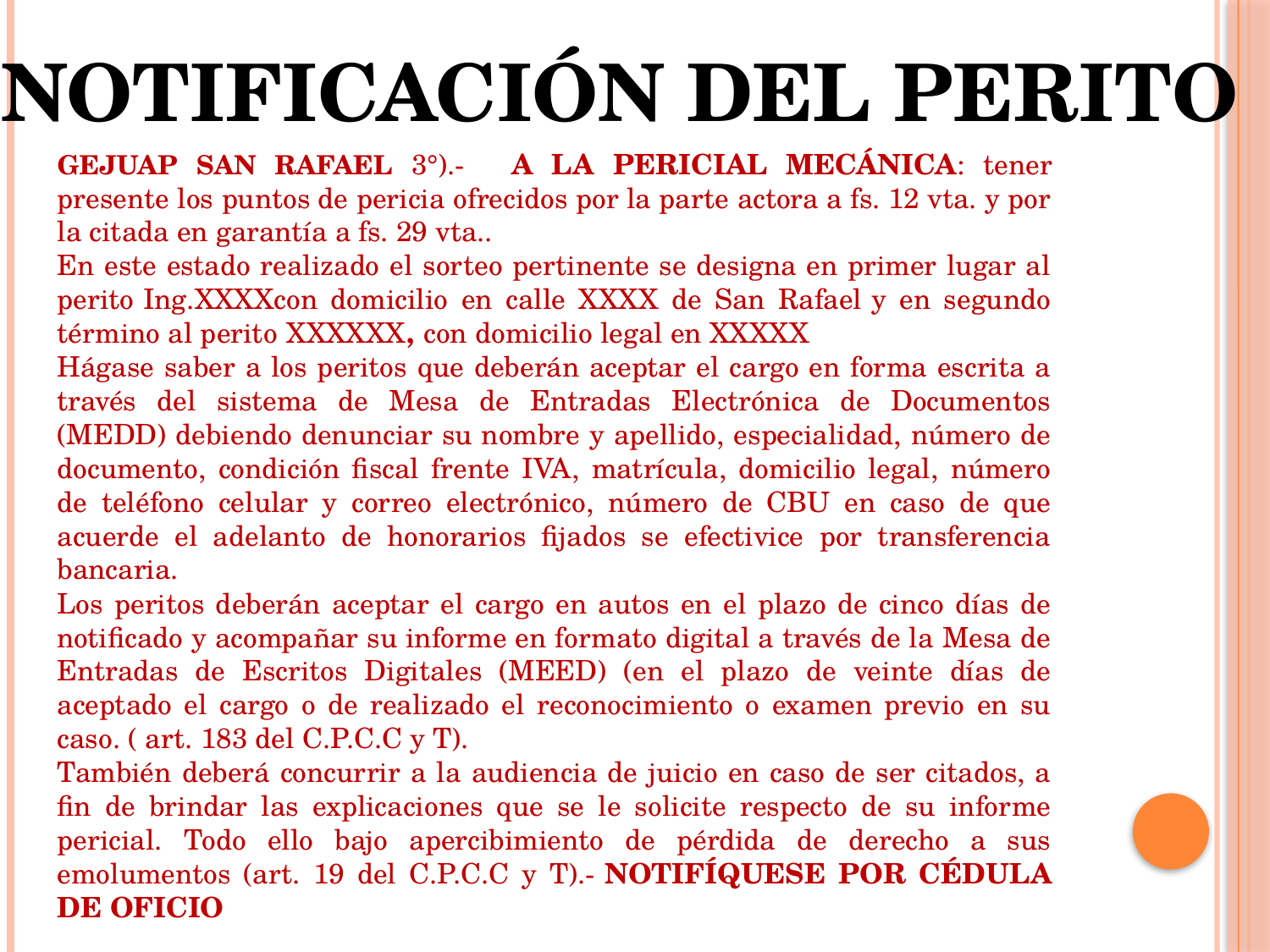

NOTIFICACIÓN DEL PERITO

GEJUAP SAN RAFAEL 3°).-     A LA PERICIAL MECÁNICA: tener presente los puntos de pericia ofrecidos por la parte actora a fs. 12 vta. y por la citada en garantía a fs. 29 vta..
En este estado realizado el sorteo pertinente se designa en primer lugar al perito Ing.XXXXcon domicilio en calle XXXX de San Rafael y en segundo término al perito XXXXXX, con domicilio legal en XXXXX
Hágase saber a los peritos que deberán aceptar el cargo en forma escrita a través del sistema de Mesa de Entradas Electrónica de Documentos (MEDD) debiendo denunciar su nombre y apellido, especialidad, número de documento, condición fiscal frente IVA, matrícula, domicilio legal, número de teléfono celular y correo electrónico, número de CBU en caso de que acuerde el adelanto de honorarios fijados se efectivice por transferencia bancaria.
Los peritos deberán aceptar el cargo en autos en el plazo de cinco días de notificado y acompañar su informe en formato digital a través de la Mesa de Entradas de Escritos Digitales (MEED) (en el plazo de veinte días de aceptado el cargo o de realizado el reconocimiento o examen previo en su caso. ( art. 183 del C.P.C.C y T).
También deberá concurrir a la audiencia de juicio en caso de ser citados, a fin de brindar las explicaciones que se le solicite respecto de su informe pericial. Todo ello bajo apercibimiento de pérdida de derecho a sus emolumentos (art. 19 del C.P.C.C y T).- NOTIFÍQUESE POR CÉDULA DE OFICIO